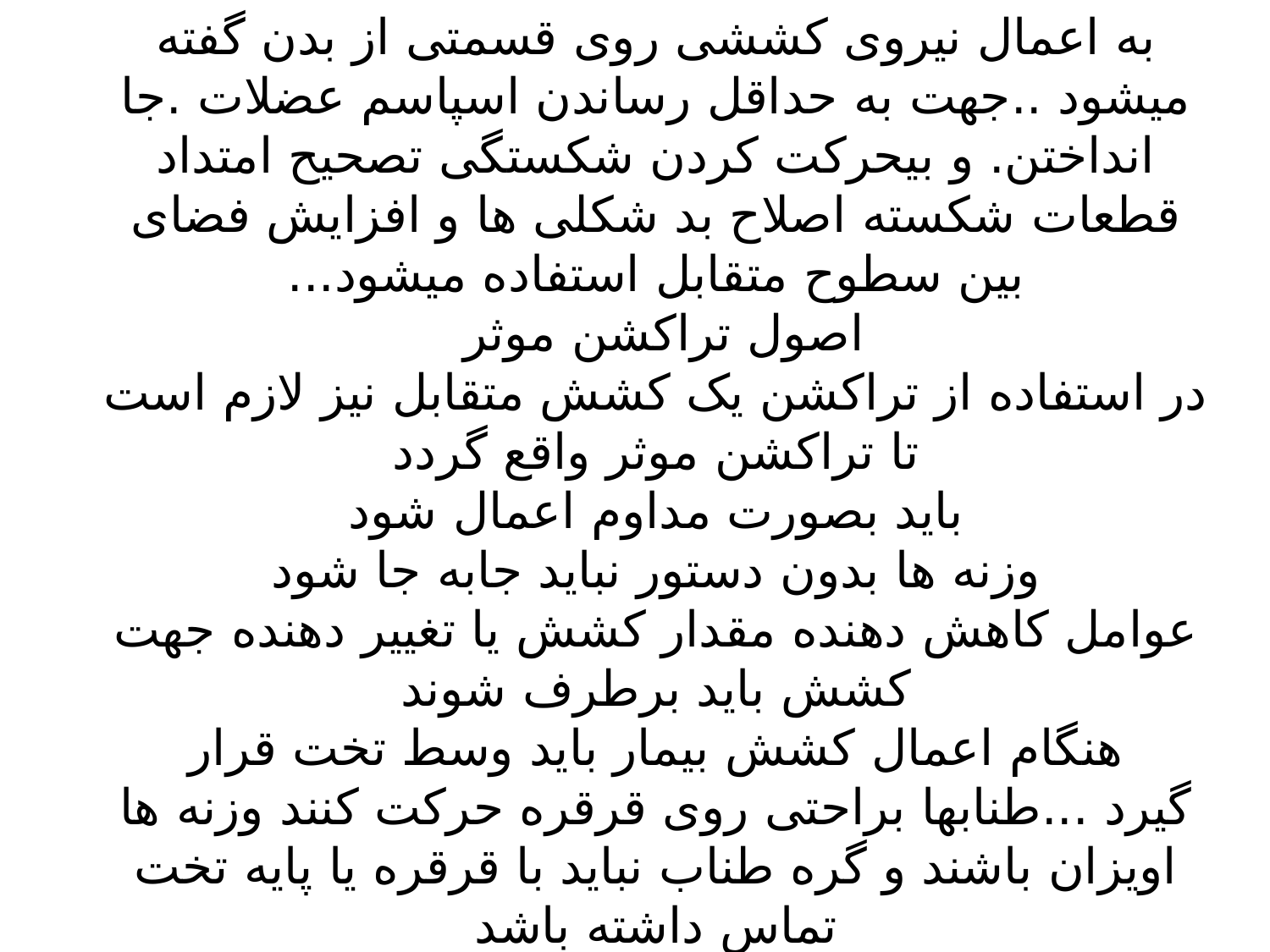

# تراکشن به اعمال نیروی کششی روی قسمتی از بدن گفته میشود ..جهت به حداقل رساندن اسپاسم عضلات .جا انداختن. و بیحرکت کردن شکستگی تصحیح امتداد قطعات شکسته اصلاح بد شکلی ها و افزایش فضای بین سطوح متقابل استفاده میشود... اصول تراکشن موثر در استفاده از تراکشن یک کشش متقابل نیز لازم است تا تراکشن موثر واقع گردد باید بصورت مداوم اعمال شود وزنه ها بدون دستور نباید جابه جا شود عوامل کاهش دهنده مقدار کشش یا تغییر دهنده جهت کشش باید برطرف شوند هنگام اعمال کشش بیمار باید وسط تخت قرار گیرد ...طنابها براحتی روی قرقره حرکت کنند وزنه ها اویزان باشند و گره طناب نباید با قرقره یا پایه تخت تماس داشته باشد